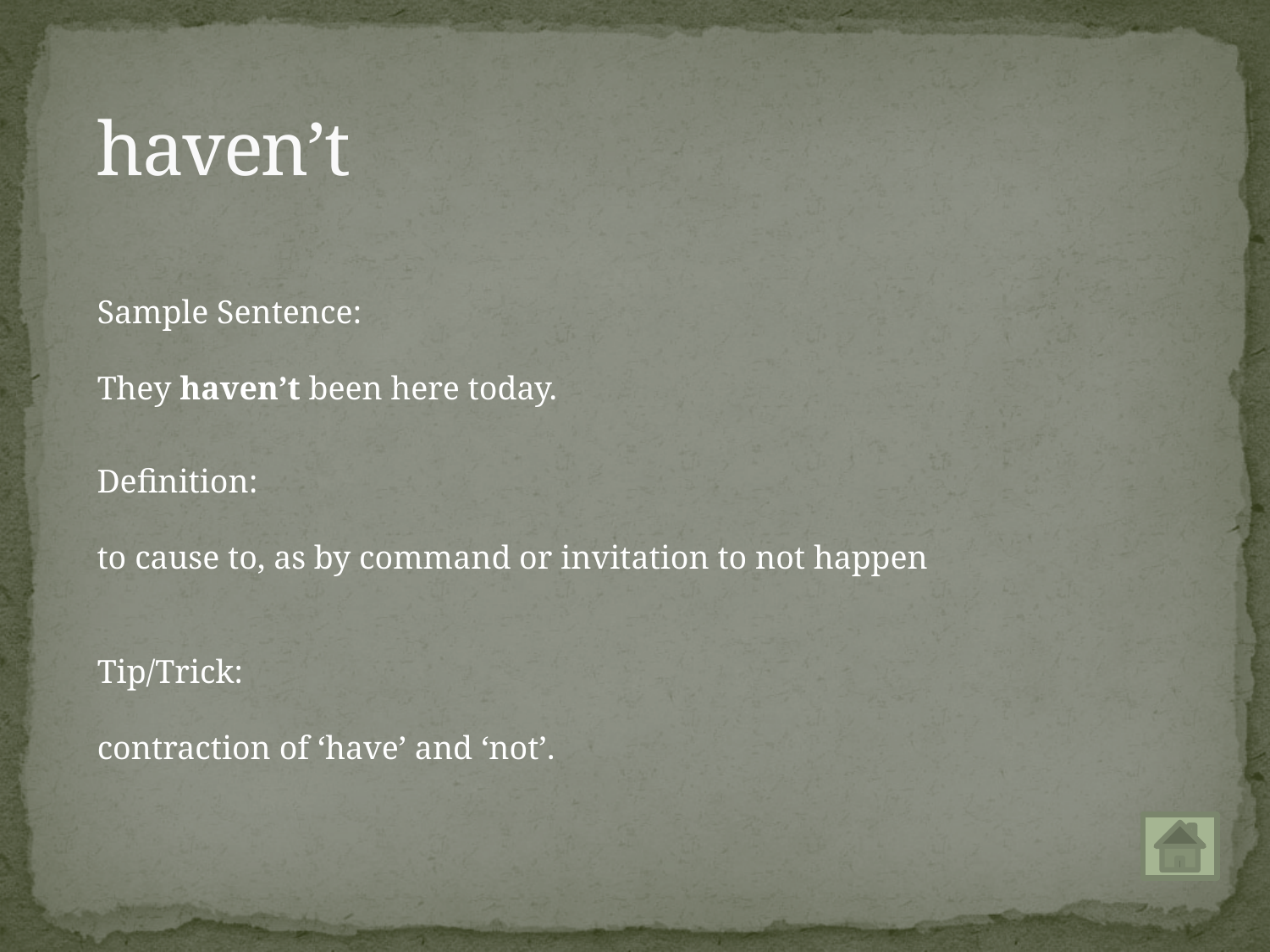

# haven’t
Sample Sentence:

They haven’t been here today.
Definition:

to cause to, as by command or invitation to not happen
Tip/Trick:

contraction of ‘have’ and ‘not’.